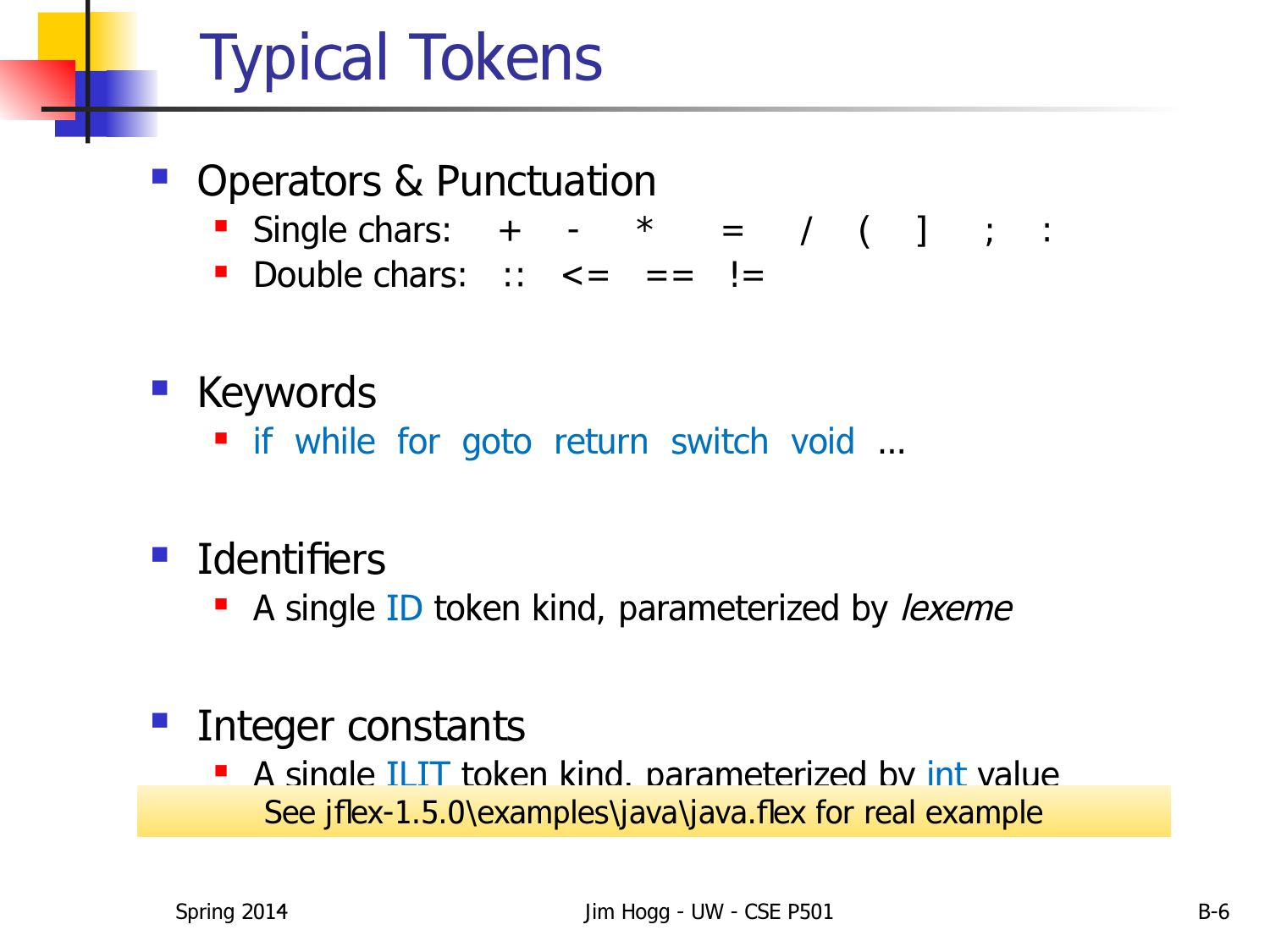

# Typical Tokens
Operators & Punctuation
Single chars:    +    -     *      =     /    (    ]     ;    :
Double chars:   ::   <=   ==   !=

Keywords
if  while  for  goto  return  switch  void  …

Identifiers
A single ID token kind, parameterized by lexeme

Integer constants
A single ILIT token kind, parameterized by int value
See jflex-1.5.0\examples\java\java.flex for real example
Spring 2014
Jim Hogg - UW - CSE P501
B-6